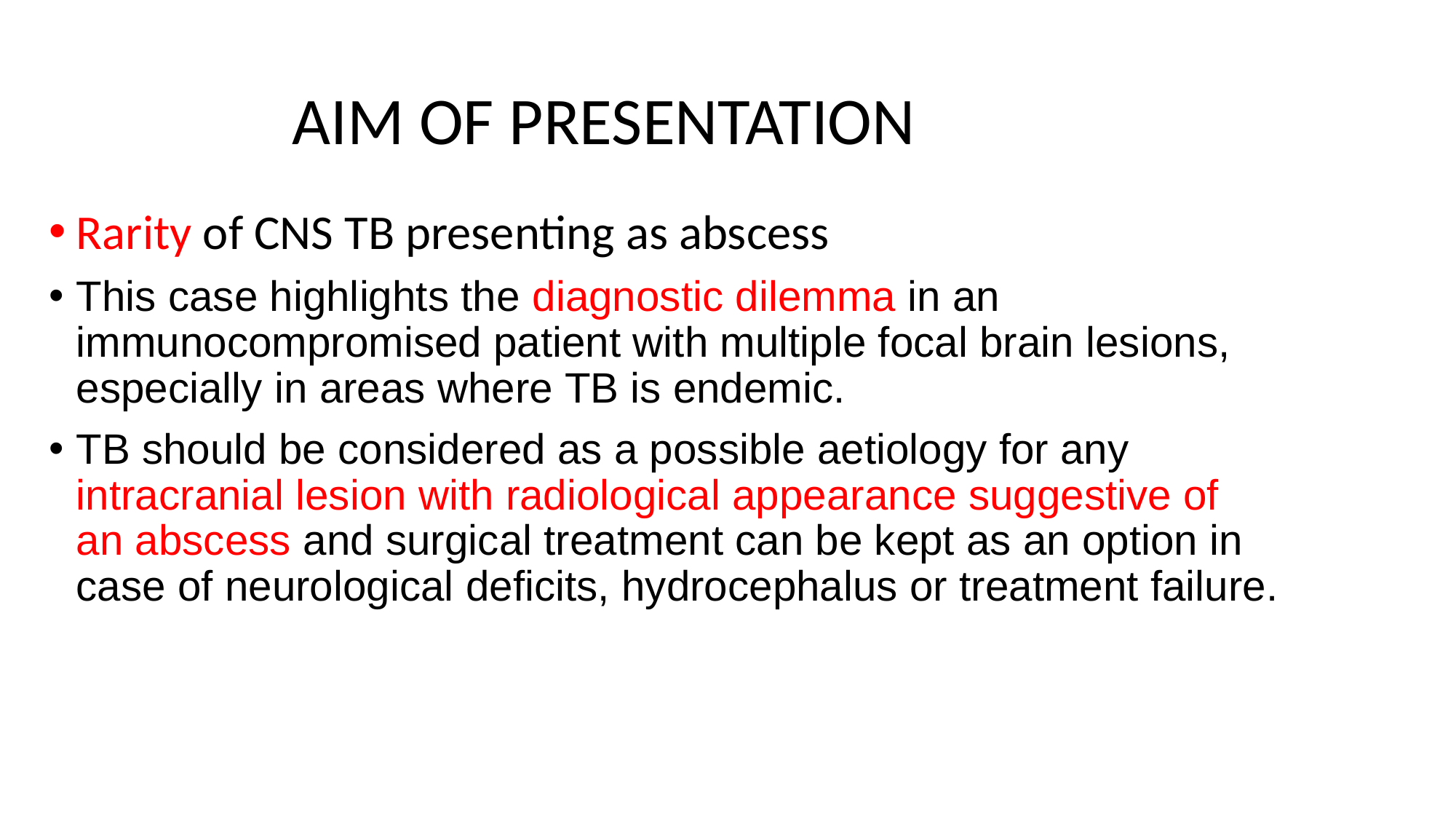

# AIM OF PRESENTATION
Rarity of CNS TB presenting as abscess
This case highlights the diagnostic dilemma in an immunocompromised patient with multiple focal brain lesions, especially in areas where TB is endemic.
TB should be considered as a possible aetiology for any intracranial lesion with radiological appearance suggestive of an abscess and surgical treatment can be kept as an option in case of neurological deficits, hydrocephalus or treatment failure.